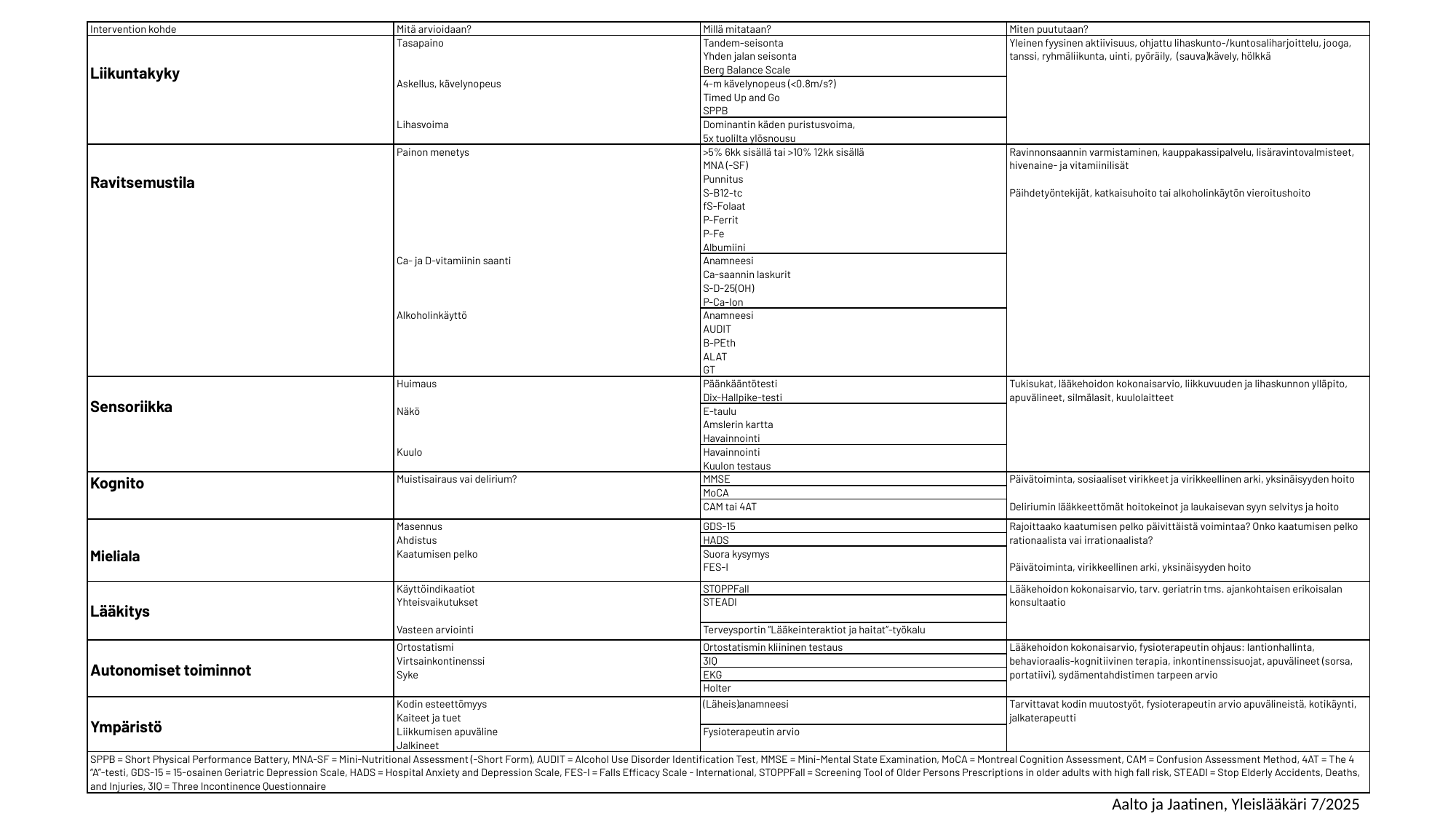

| Intervention kohde | Mitä arvioidaan? | Millä mitataan? | Miten puututaan? |
| --- | --- | --- | --- |
| Liikuntakyky | Tasapaino | Tandem-seisonta Yhden jalan seisonta Berg Balance Scale | Yleinen fyysinen aktiivisuus, ohjattu lihaskunto-/kuntosaliharjoittelu, jooga, tanssi, ryhmäliikunta, uinti, pyöräily, (sauva)kävely, hölkkä |
|  | Askellus, kävelynopeus | 4-m kävelynopeus (<0.8m/s?) Timed Up and Go SPPB |  |
|  | Lihasvoima | Dominantin käden puristusvoima, 5x tuolilta ylösnousu |  |
| Ravitsemustila | Painon menetys | >5% 6kk sisällä tai >10% 12kk sisällä MNA (-SF) Punnitus S-B12-tc fS-Folaat P-Ferrit P-Fe Albumiini | Ravinnonsaannin varmistaminen, kauppakassipalvelu, lisäravintovalmisteet, hivenaine- ja vitamiinilisät   Päihdetyöntekijät, katkaisuhoito tai alkoholinkäytön vieroitushoito |
|  | Ca- ja D-vitamiinin saanti | Anamneesi Ca-saannin laskurit S-D-25(OH) P-Ca-Ion |  |
|  | Alkoholinkäyttö | Anamneesi AUDIT B-PEth ALAT GT |  |
| Sensoriikka | Huimaus | Päänkääntötesti Dix-Hallpike-testi | Tukisukat, lääkehoidon kokonaisarvio, liikkuvuuden ja lihaskunnon ylläpito, apuvälineet, silmälasit, kuulolaitteet |
|  | Näkö | E-taulu Amslerin kartta Havainnointi |  |
|  | Kuulo | Havainnointi Kuulon testaus |  |
| Kognito | Muistisairaus vai delirium? | MMSE | Päivätoiminta, sosiaaliset virikkeet ja virikkeellinen arki, yksinäisyyden hoito   Deliriumin lääkkeettömät hoitokeinot ja laukaisevan syyn selvitys ja hoito |
|  |  | MoCA |  |
|  |  | CAM tai 4AT |  |
| Mieliala | Masennus | GDS-15 | Rajoittaako kaatumisen pelko päivittäistä voimintaa? Onko kaatumisen pelko rationaalista vai irrationaalista?   Päivätoiminta, virikkeellinen arki, yksinäisyyden hoito |
|  | Ahdistus | HADS |  |
|  | Kaatumisen pelko | Suora kysymys FES-I |  |
| Lääkitys | Käyttöindikaatiot | STOPPFall | Lääkehoidon kokonaisarvio, tarv. geriatrin tms. ajankohtaisen erikoisalan konsultaatio |
|  | Yhteisvaikutukset | STEADI |  |
|  | Vasteen arviointi | Terveysportin ”Lääkeinteraktiot ja haitat”-työkalu |  |
| Autonomiset toiminnot | Ortostatismi | Ortostatismin kliininen testaus | Lääkehoidon kokonaisarvio, fysioterapeutin ohjaus: lantionhallinta, behavioraalis-kognitiivinen terapia, inkontinenssisuojat, apuvälineet (sorsa, portatiivi), sydämentahdistimen tarpeen arvio |
|  | Virtsainkontinenssi | 3IQ |  |
|  | Syke | EKG |  |
|  |  | Holter |  |
| Ympäristö | Kodin esteettömyys | (Läheis)anamneesi | Tarvittavat kodin muutostyöt, fysioterapeutin arvio apuvälineistä, kotikäynti, jalkaterapeutti |
|  | Kaiteet ja tuet |  |  |
|  | Liikkumisen apuväline | Fysioterapeutin arvio |  |
|  | Jalkineet |  |  |
| SPPB = Short Physical Performance Battery, MNA-SF = Mini-Nutritional Assessment (-Short Form), AUDIT = Alcohol Use Disorder Identification Test, MMSE = Mini-Mental State Examination, MoCA = Montreal Cognition Assessment, CAM = Confusion Assessment Method, 4AT = The 4 “A”-testi, GDS-15 = 15-osainen Geriatric Depression Scale, HADS = Hospital Anxiety and Depression Scale, FES-I = Falls Efficacy Scale - International, STOPPFall = Screening Tool of Older Persons Prescriptions in older adults with high fall risk, STEADI = Stop Elderly Accidents, Deaths, and Injuries, 3IQ = Three Incontinence Questionnaire |  |  |  |
Aalto ja Jaatinen, Yleislääkäri 7/2025